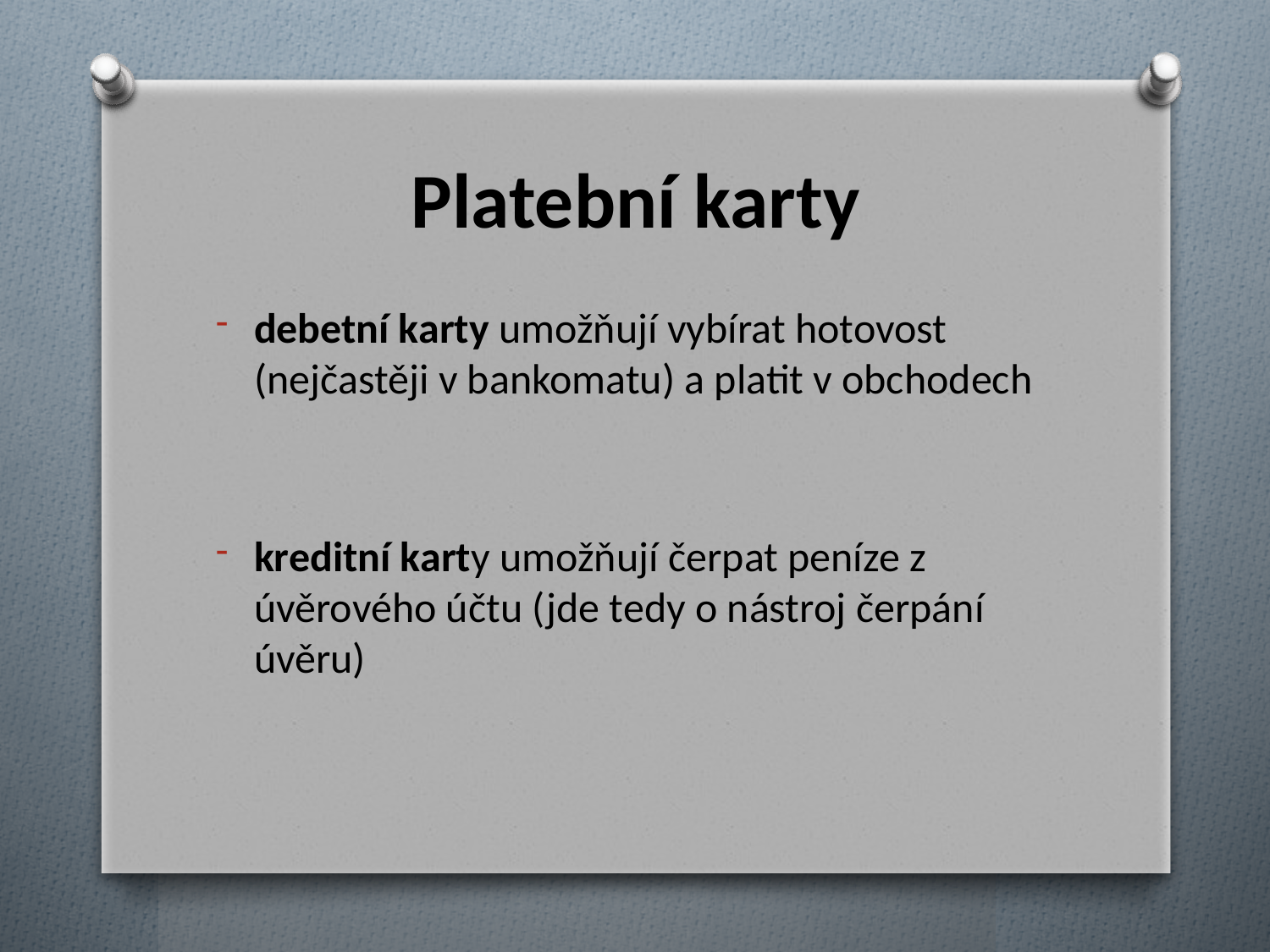

# Platební karty
debetní karty umožňují vybírat hotovost (nejčastěji v bankomatu) a platit v obchodech

kreditní karty umožňují čerpat peníze z úvěrového účtu (jde tedy o nástroj čerpání úvěru)